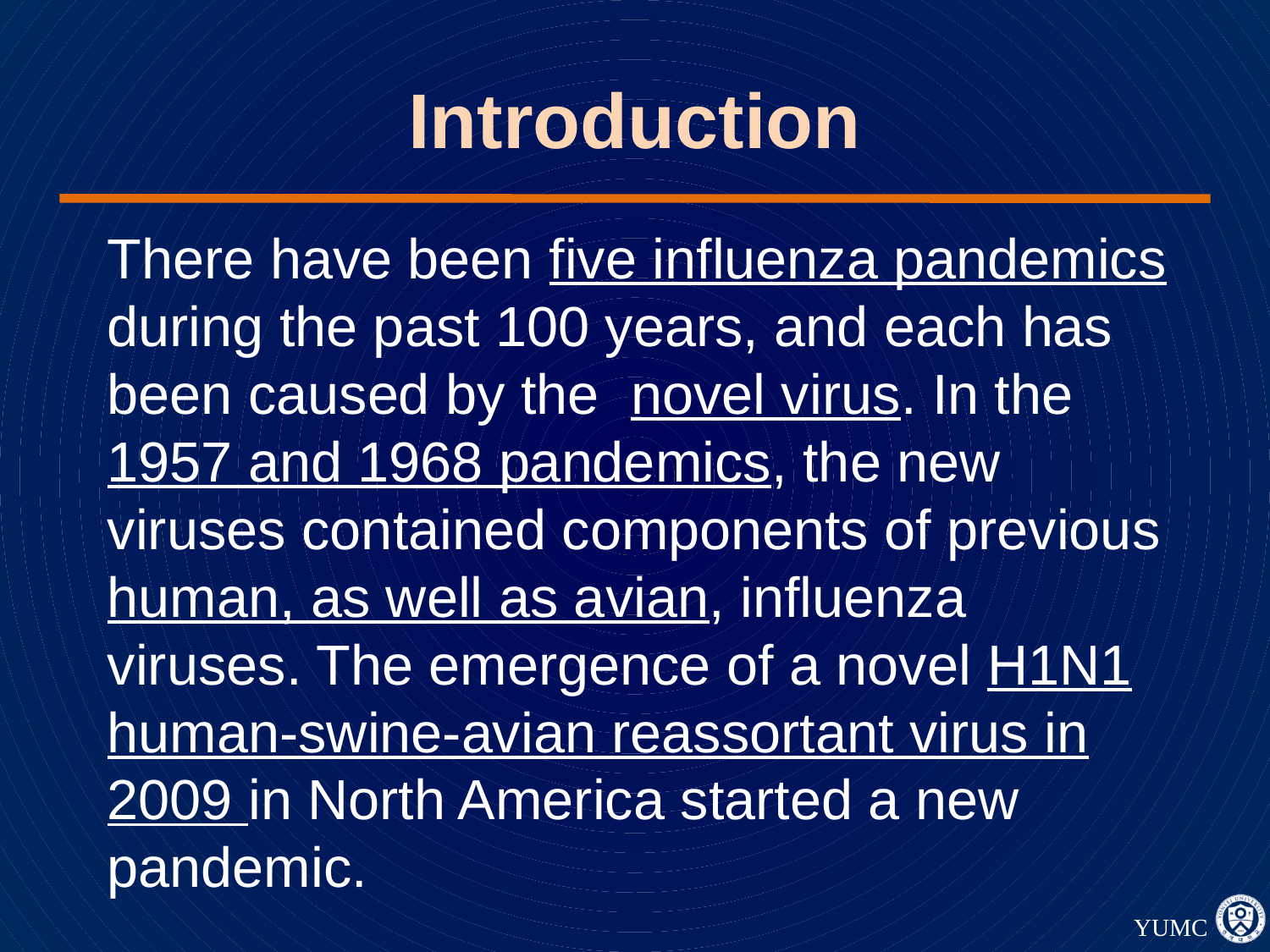

# Introduction
There have been five influenza pandemics during the past 100 years, and each has been caused by the  novel virus. In the 1957 and 1968 pandemics, the new viruses contained components of previous human, as well as avian, influenza viruses. The emergence of a novel H1N1 human-swine-avian reassortant virus in 2009 in North America started a new pandemic.